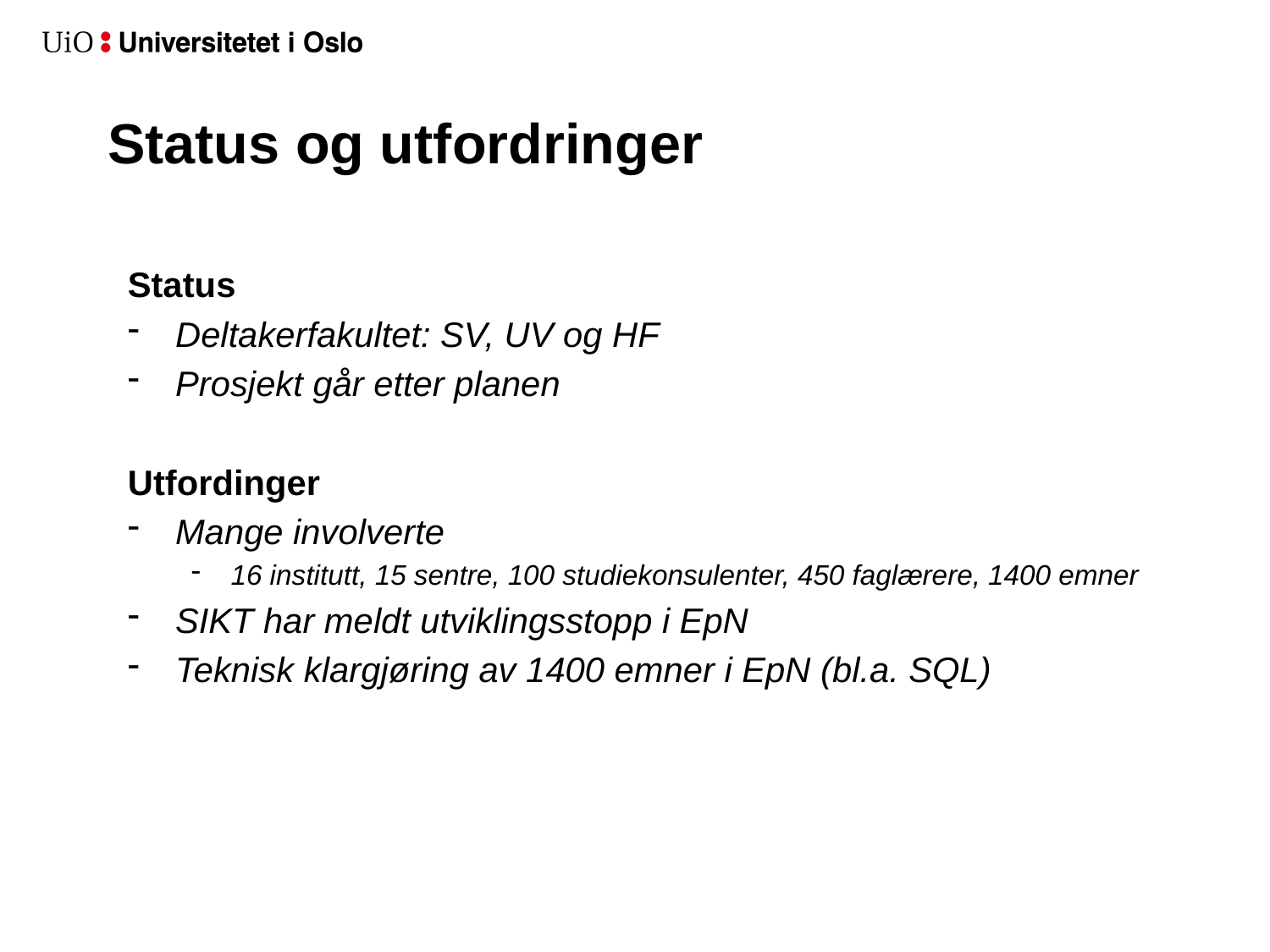

# Status og utfordringer
Status
Deltakerfakultet: SV, UV og HF
Prosjekt går etter planen

Utfordinger
Mange involverte
16 institutt, 15 sentre, 100 studiekonsulenter, 450 faglærere, 1400 emner
SIKT har meldt utviklingsstopp i EpN
Teknisk klargjøring av 1400 emner i EpN (bl.a. SQL)